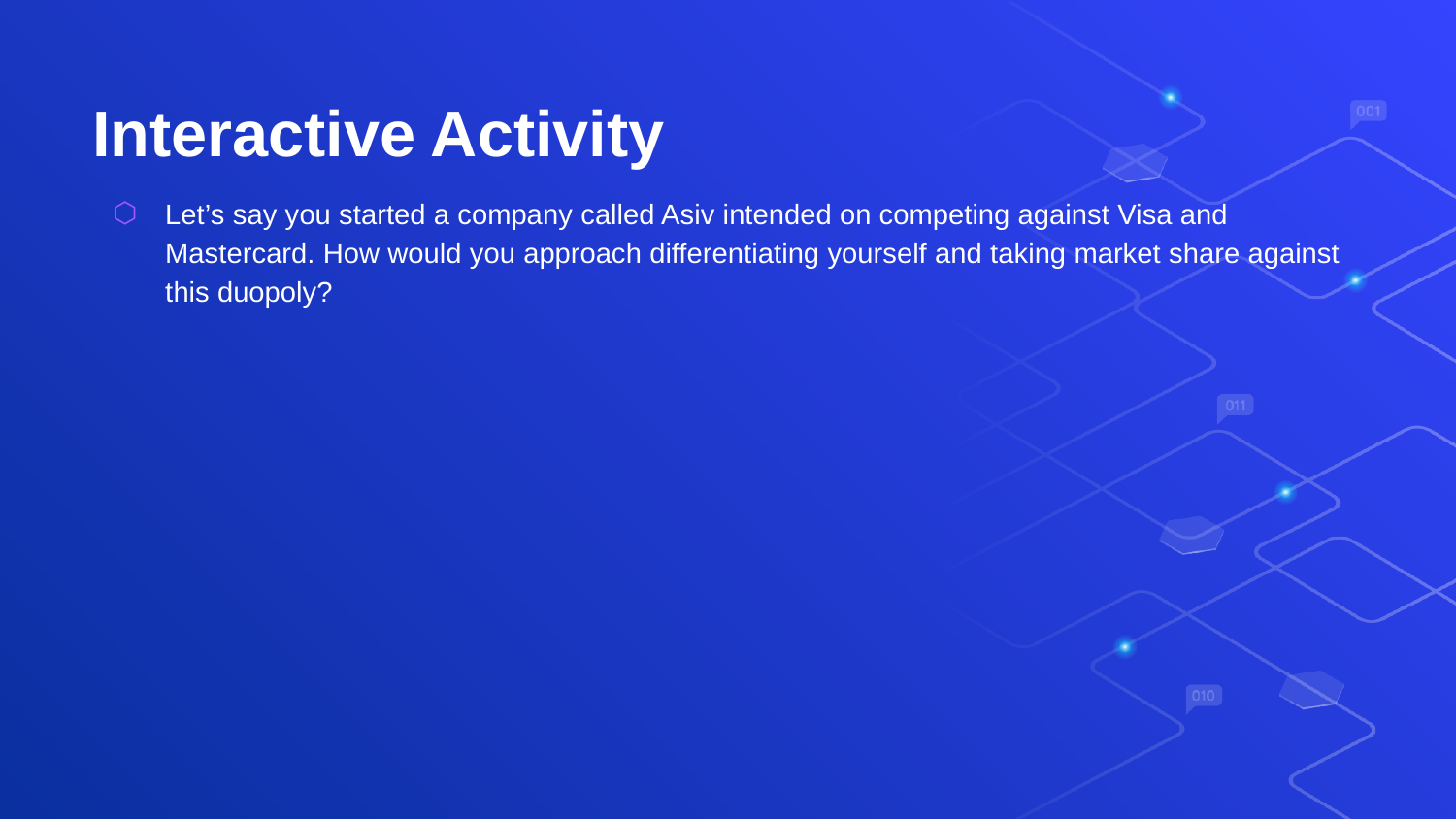

# Interactive Activity
Let’s say you started a company called Asiv intended on competing against Visa and Mastercard. How would you approach differentiating yourself and taking market share against this duopoly?